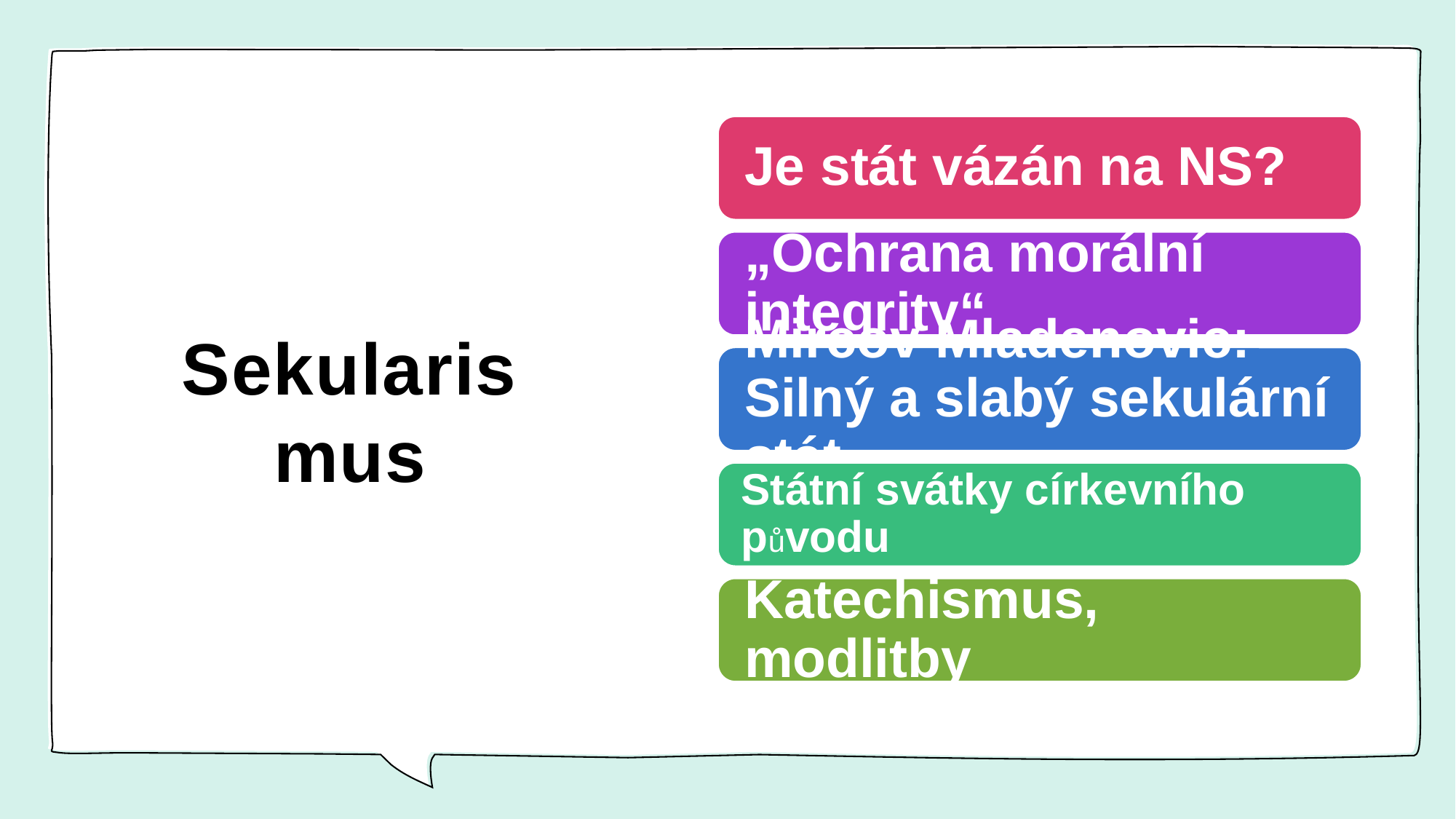

Je stát vázán na NS?
„Ochrana morální integrity“
Mircov Mladenovic: Silný a slabý sekulární stát
Státní svátky církevního původu
Katechismus, modlitby
# Sekularismus